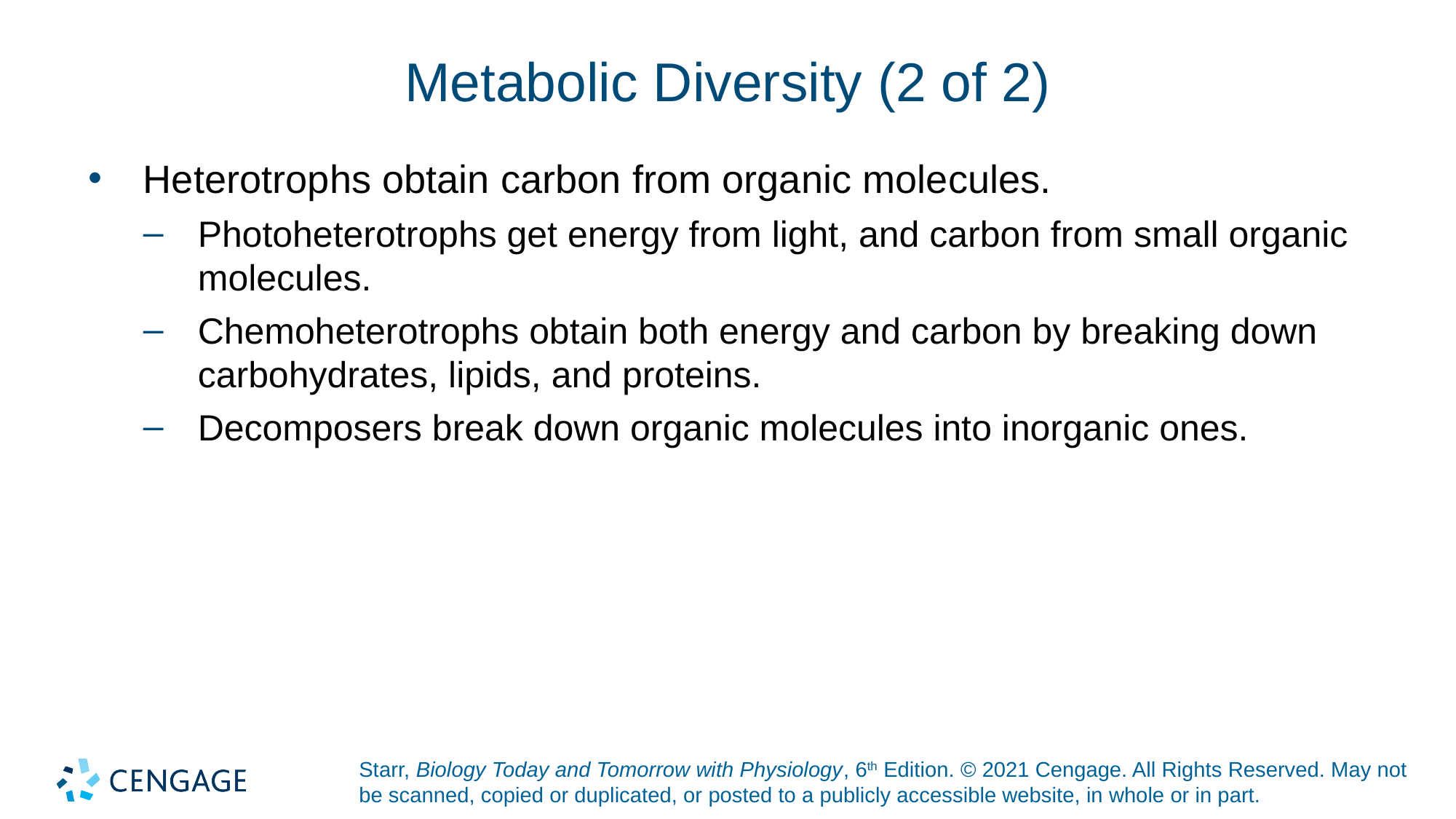

# Metabolic Diversity (2 of 2)
Heterotrophs obtain carbon from organic molecules.
Photoheterotrophs get energy from light, and carbon from small organic molecules.
Chemoheterotrophs obtain both energy and carbon by breaking down carbohydrates, lipids, and proteins.
Decomposers break down organic molecules into inorganic ones.